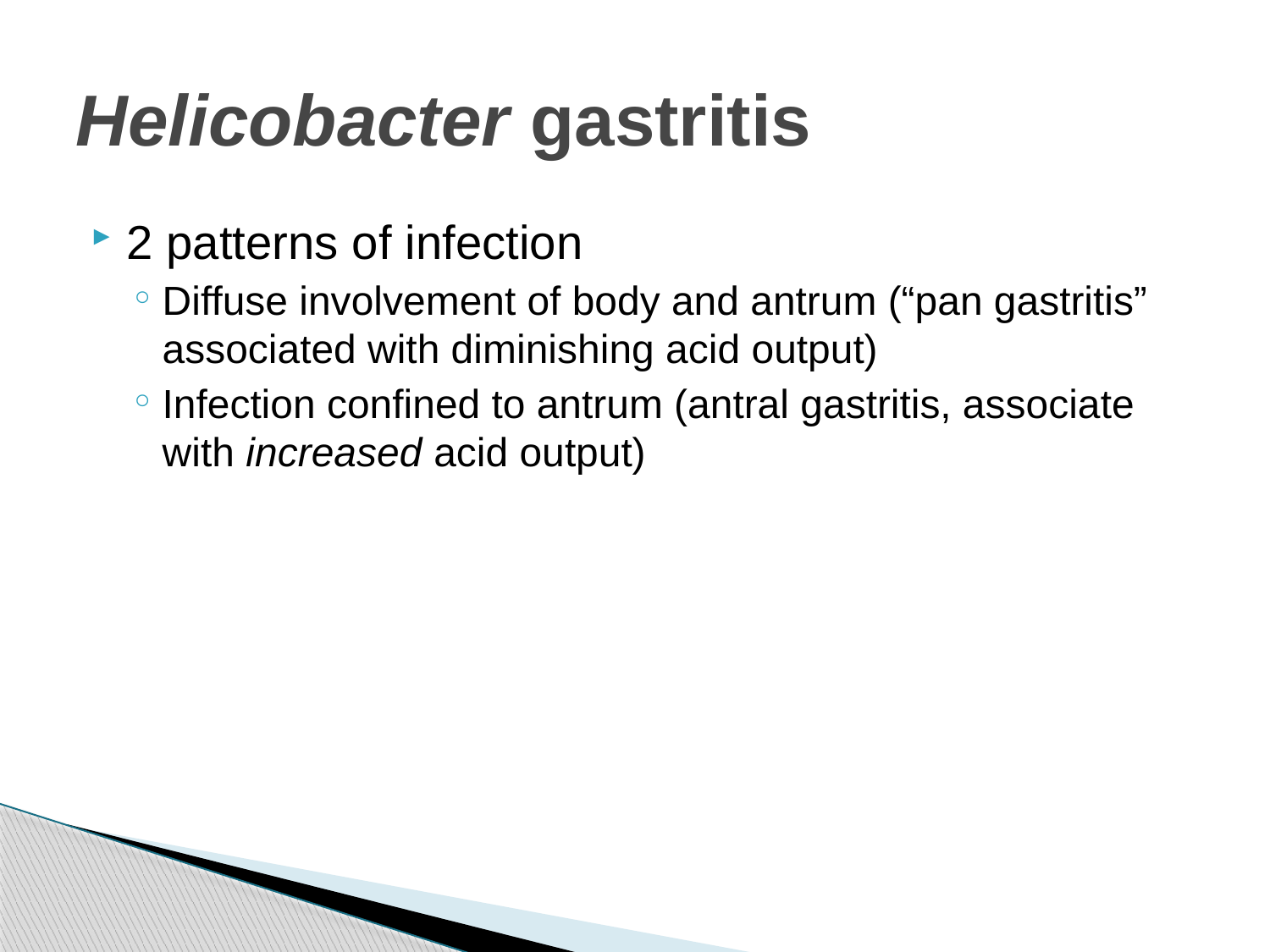

# Helicobacter gastritis
2 patterns of infection
Diffuse involvement of body and antrum (“pan gastritis” associated with diminishing acid output)
Infection confined to antrum (antral gastritis, associate with increased acid output)